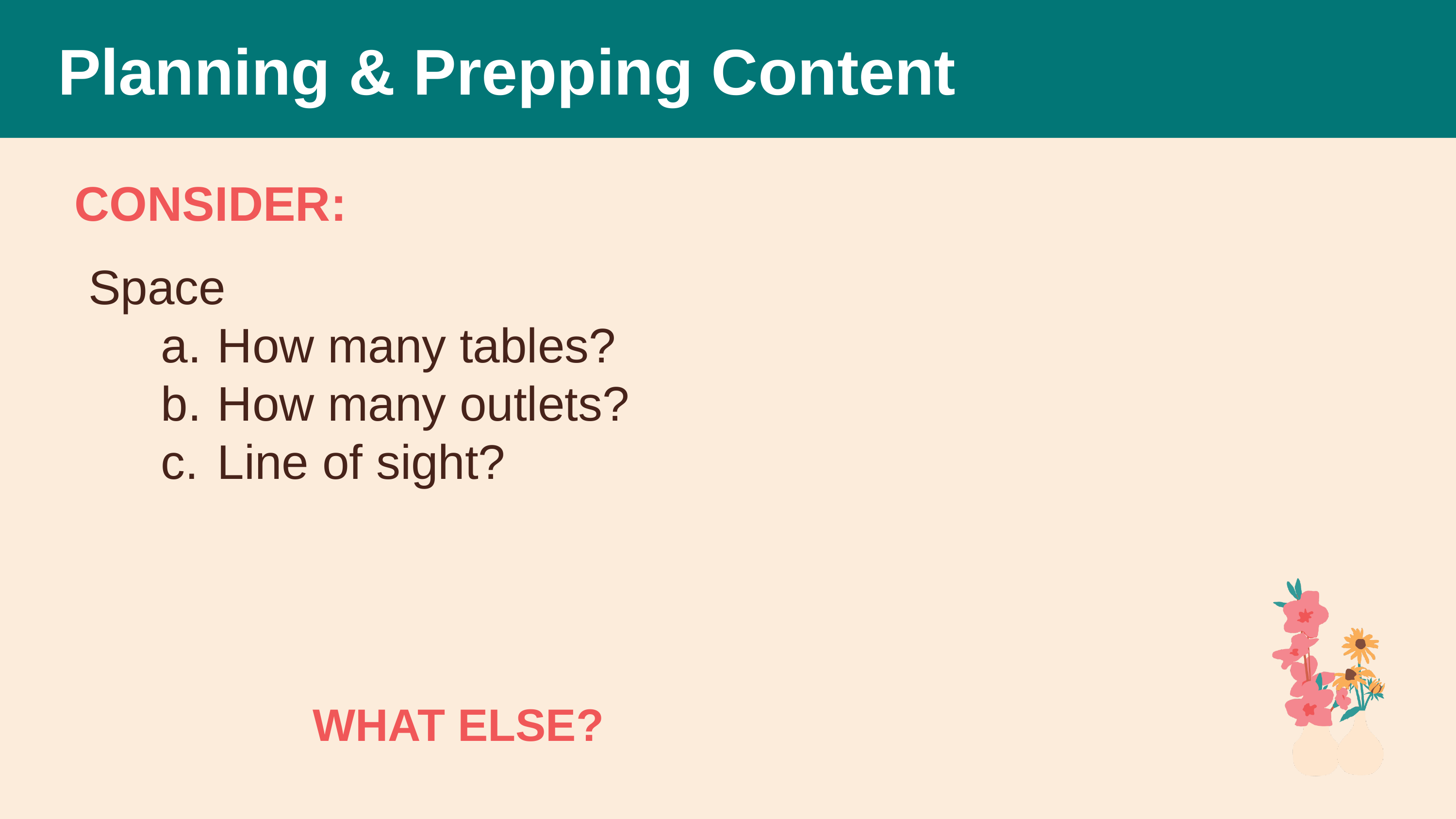

# Planning & Prepping Content
CONSIDER:

Space
How many tables?
How many outlets?
Line of sight?

WHAT ELSE?